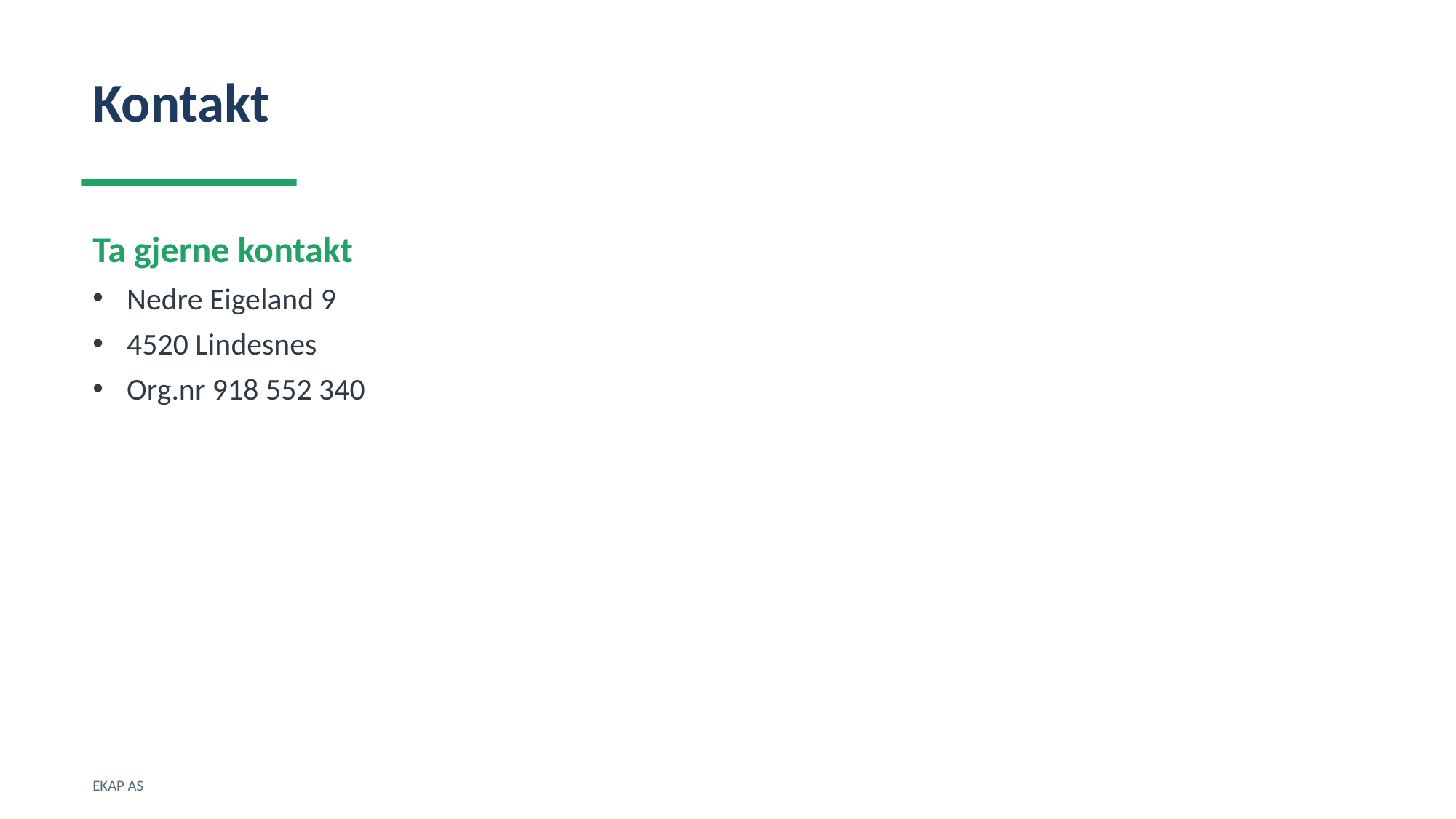

Kontakt

Ta gjerne kontakt
Nedre Eigeland 9
4520 Lindesnes
Org.nr 918 552 340
EKAP AS